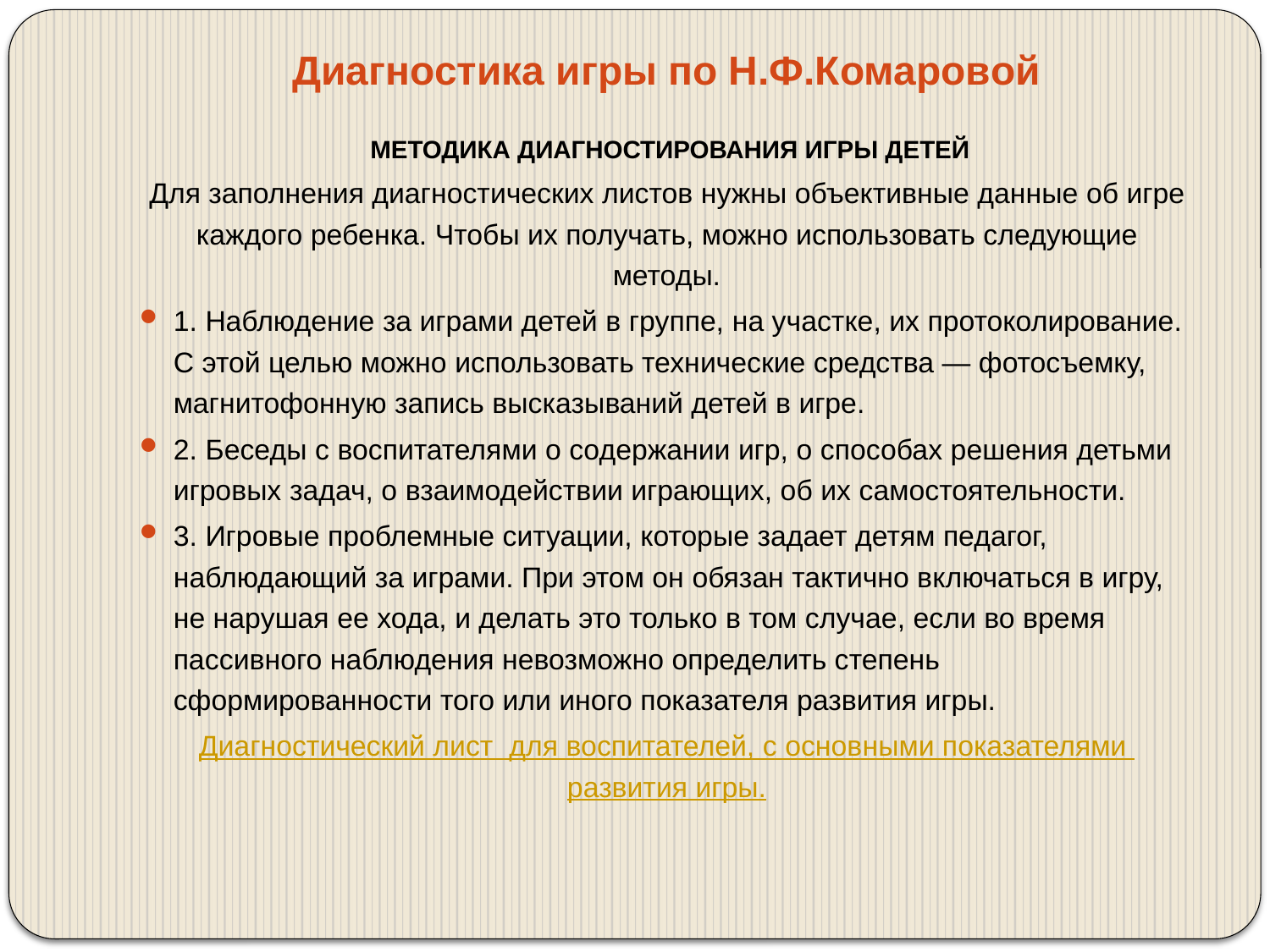

# Диагностика игры по Н.Ф.Комаровой
 Методика диагностирования игры детей
Для заполнения диагностических листов нужны объективные данные об игре каждого ребенка. Чтобы их получать, можно использовать следующие методы.
1. Наблюдение за играми детей в группе, на участке, их протоколирование. С этой целью можно использовать технические средства — фотосъемку, магнитофонную запись высказываний детей в игре.
2. Беседы с воспитателями о содержании игр, о способах решения детьми игровых задач, о взаимодействии играющих, об их самостоятельности.
3. Игровые проблемные ситуации, которые задает детям педагог, наблюдающий за играми. При этом он обязан тактично включаться в игру, не нарушая ее хода, и делать это только в том случае, если во время пассивного наблюдения невозможно определить степень сформированности того или иного показателя развития игры.
Диагностический лист  для воспитателей, с основными показателями развития игры.